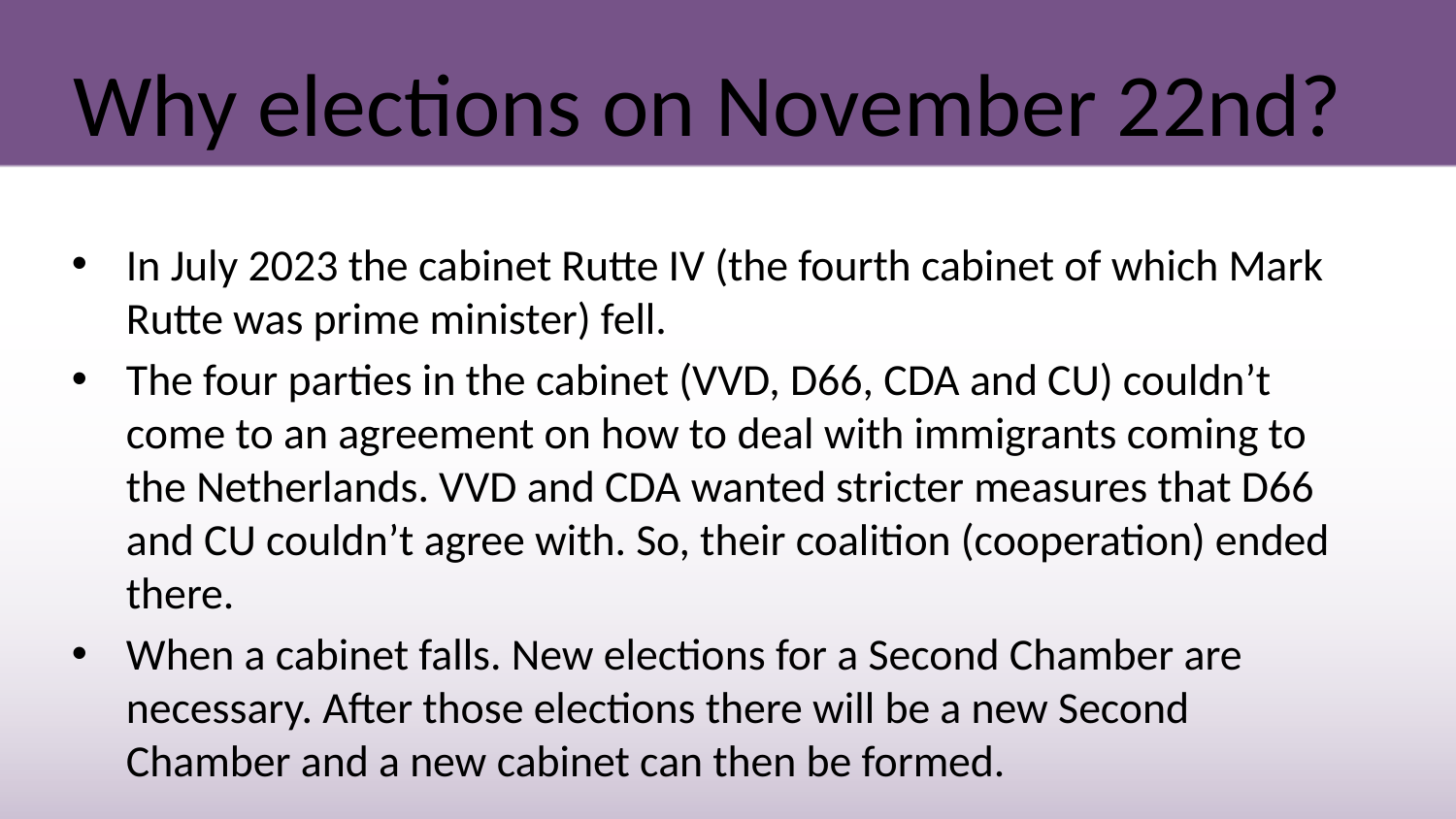

# Why elections on November 22nd?
In July 2023 the cabinet Rutte IV (the fourth cabinet of which Mark Rutte was prime minister) fell.
The four parties in the cabinet (VVD, D66, CDA and CU) couldn’t come to an agreement on how to deal with immigrants coming to the Netherlands. VVD and CDA wanted stricter measures that D66 and CU couldn’t agree with. So, their coalition (cooperation) ended there.
When a cabinet falls. New elections for a Second Chamber are necessary. After those elections there will be a new Second Chamber and a new cabinet can then be formed.